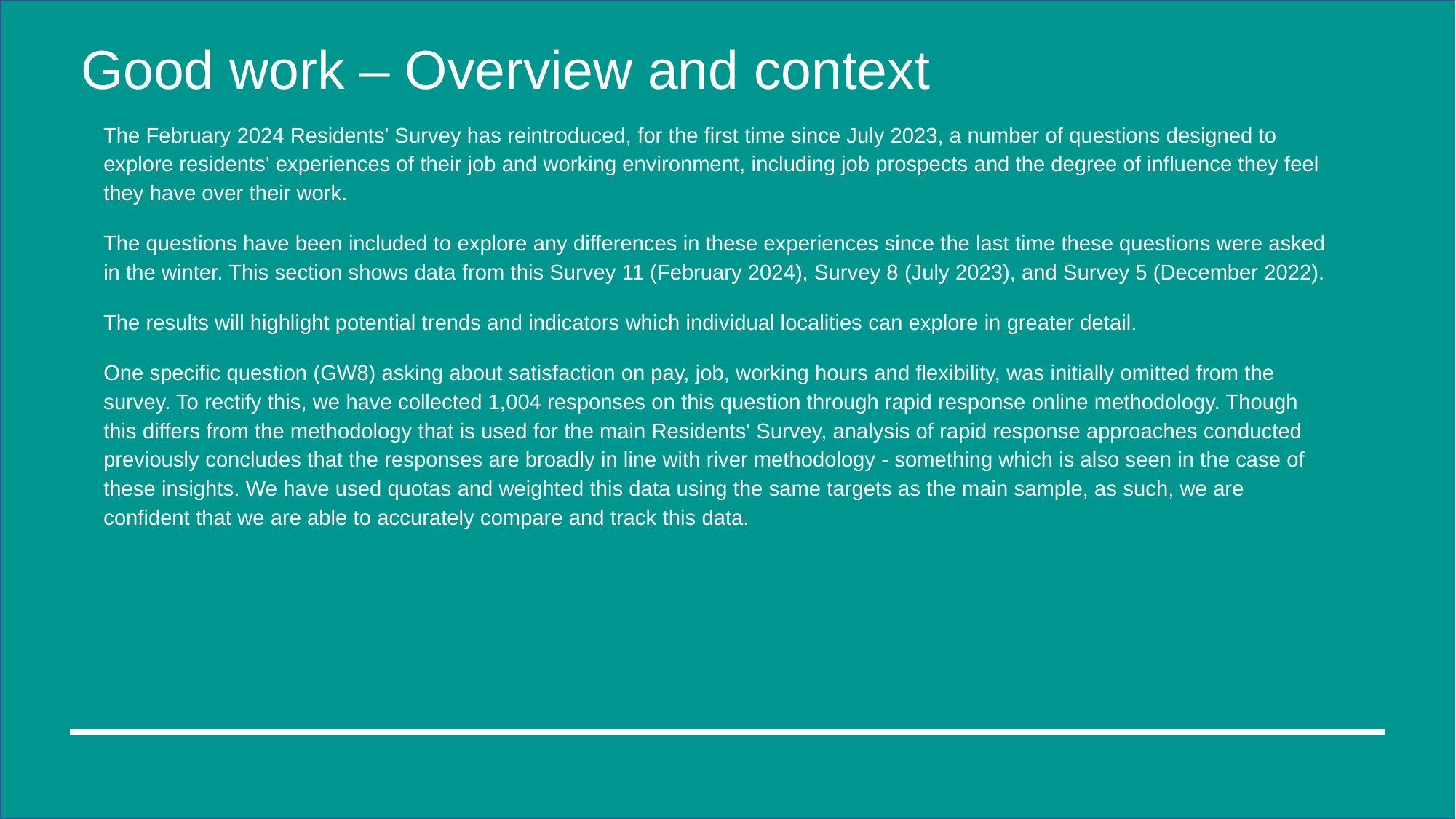

# Good work – Overview and context
The February 2024 Residents' Survey has reintroduced, for the first time since July 2023, a number of questions designed to explore residents' experiences of their job and working environment, including job prospects and the degree of influence they feel they have over their work.
The questions have been included to explore any differences in these experiences since the last time these questions were asked in the winter. This section shows data from this Survey 11 (February 2024), Survey 8 (July 2023), and Survey 5 (December 2022).
The results will highlight potential trends and indicators which individual localities can explore in greater detail.
One specific question (GW8) asking about satisfaction on pay, job, working hours and flexibility, was initially omitted from the survey. To rectify this, we have collected 1,004 responses on this question through rapid response online methodology. Though this differs from the methodology that is used for the main Residents' Survey, analysis of rapid response approaches conducted previously concludes that the responses are broadly in line with river methodology - something which is also seen in the case of these insights. We have used quotas and weighted this data using the same targets as the main sample, as such, we are confident that we are able to accurately compare and track this data.